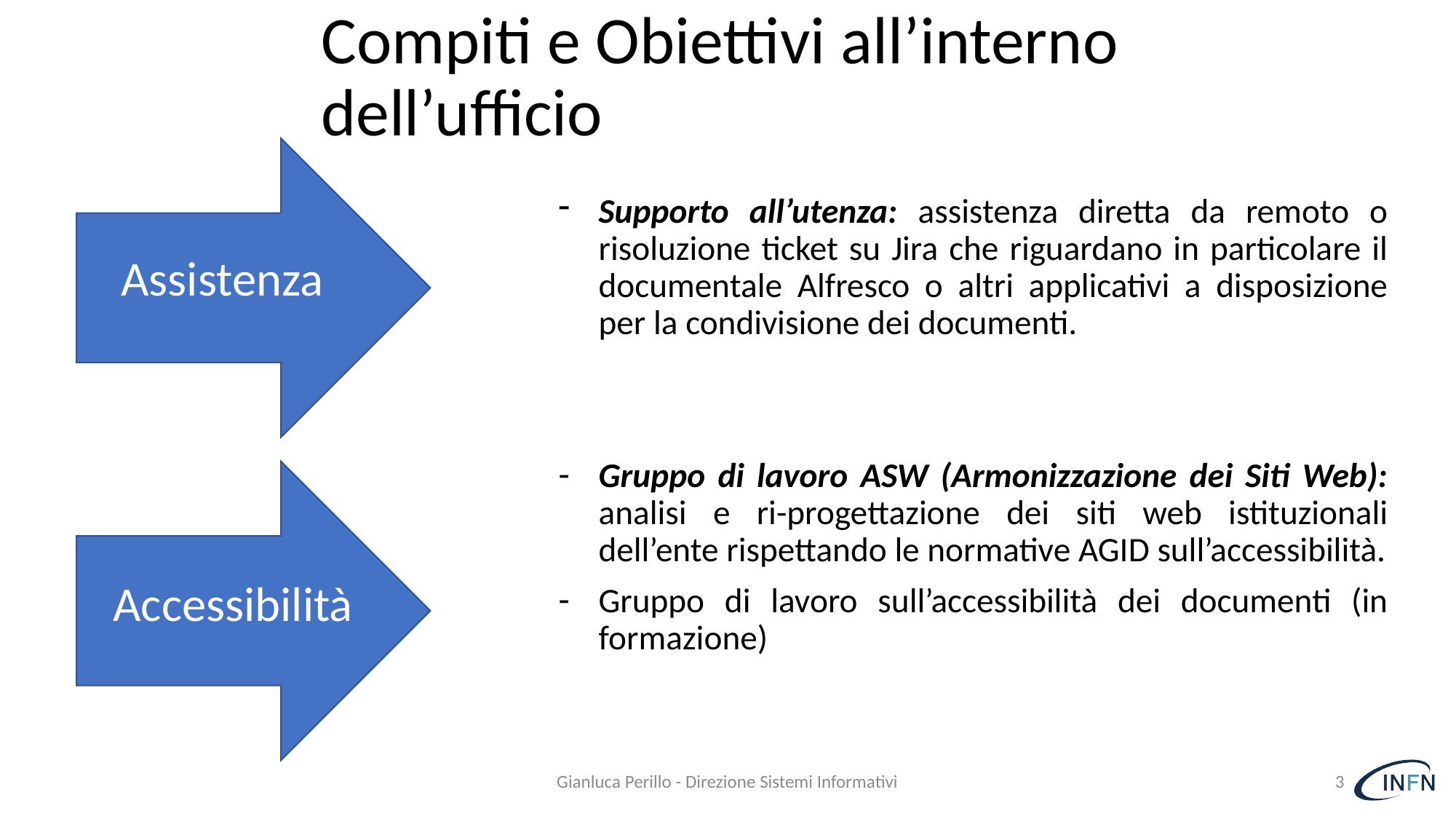

# Compiti e Obiettivi all’interno dell’ufficio

Supporto all’utenza: assistenza diretta da remoto o risoluzione ticket su Jira che riguardano in particolare il documentale Alfresco o altri applicativi a disposizione per la condivisione dei documenti.

Gruppo di lavoro ASW (Armonizzazione dei Siti Web): analisi e ri-progettazione dei siti web istituzionali dell’ente rispettando le normative AGID sull’accessibilità.
Gruppo di lavoro sull’accessibilità dei documenti (in formazione)
Assistenza

Accessibilità
Gianluca Perillo - Direzione Sistemi Informativi
3